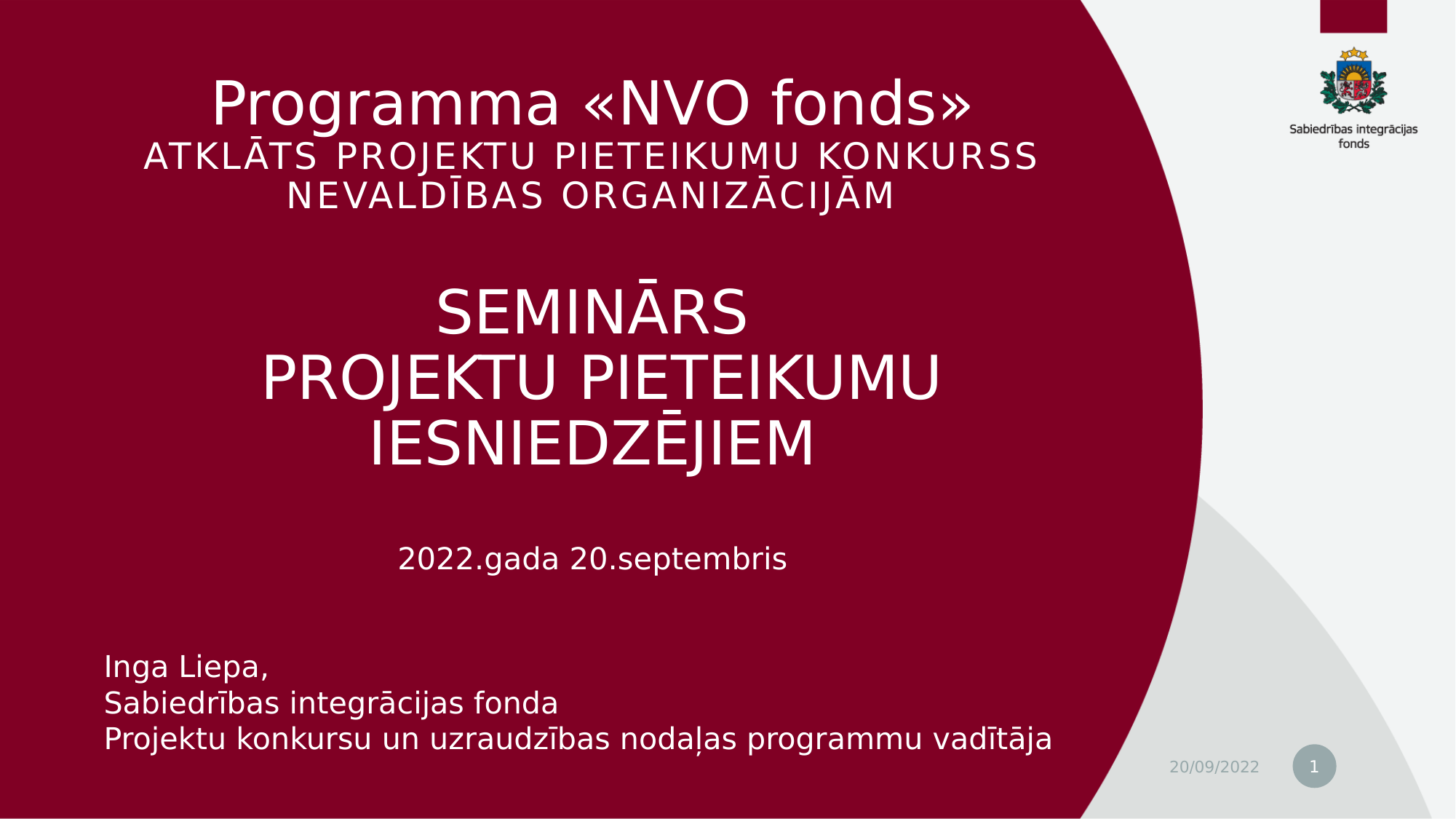

# Programma «NVO fonds» ATKLĀTS PROJEKTU PIETEIKUMU KONKURSS NEVALDĪBAS ORGANIZĀCIJĀM SEMINĀRS PROJEKTU PIETEIKUMU IESNIEDZĒJIEM 2022.gada 20.septembris

Inga Liepa,
Sabiedrības integrācijas fonda                                           Projektu konkursu un uzraudzības nodaļas programmu vadītāja
1
20/09/2022